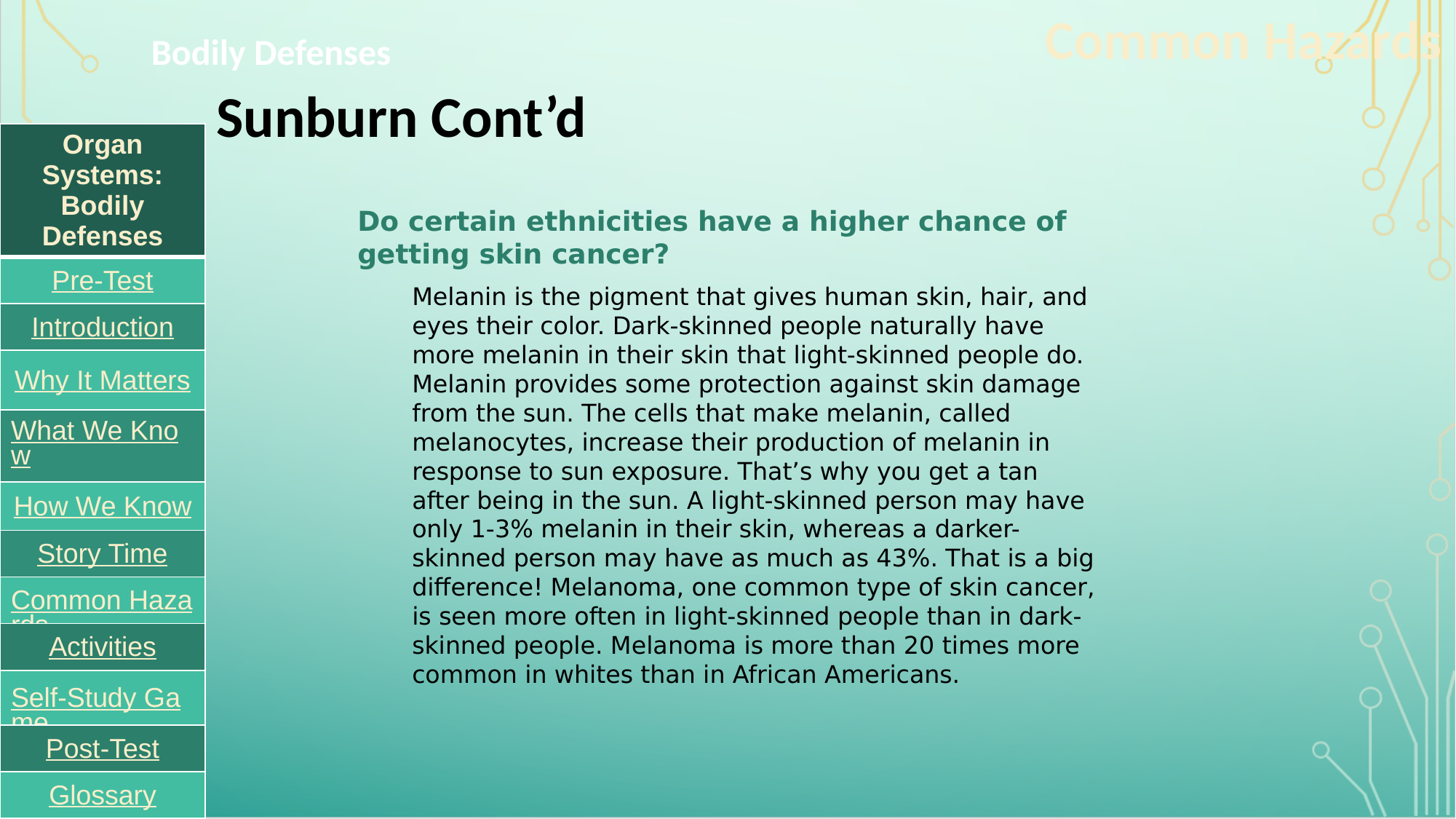

Common Hazards
Bodily Defenses
# Sunburn Cont’d
| Organ Systems: Bodily Defenses |
| --- |
| Pre-Test |
| Introduction |
| Why It Matters |
| What We Know |
| How We Know |
| Story Time |
| Common Hazards |
| Activities |
| Self-Study Game |
| Post-Test |
| Glossary |
Do certain ethnicities have a higher chance of getting skin cancer?
Melanin is the pigment that gives human skin, hair, and eyes their color. Dark-skinned people naturally have more melanin in their skin that light-skinned people do. Melanin provides some protection against skin damage from the sun. The cells that make melanin, called melanocytes, increase their production of melanin in response to sun exposure. That’s why you get a tan after being in the sun. A light-skinned person may have only 1-3% melanin in their skin, whereas a darker-skinned person may have as much as 43%. That is a big difference! Melanoma, one common type of skin cancer, is seen more often in light-skinned people than in dark-skinned people. Melanoma is more than 20 times more common in whites than in African Americans.